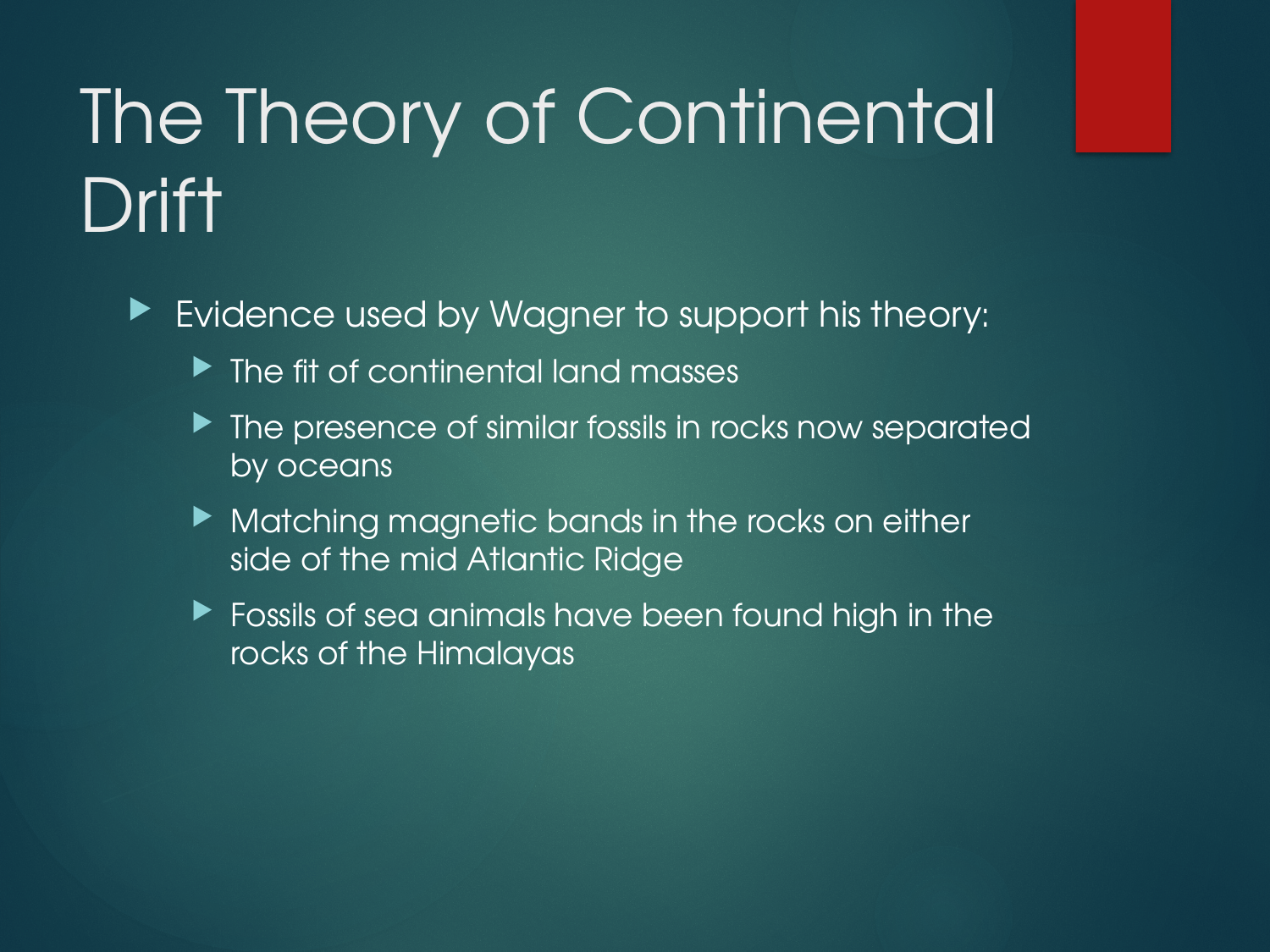

# The Theory of Continental Drift
Evidence used by Wagner to support his theory:
The fit of continental land masses
The presence of similar fossils in rocks now separated by oceans
Matching magnetic bands in the rocks on either side of the mid Atlantic Ridge
Fossils of sea animals have been found high in the rocks of the Himalayas